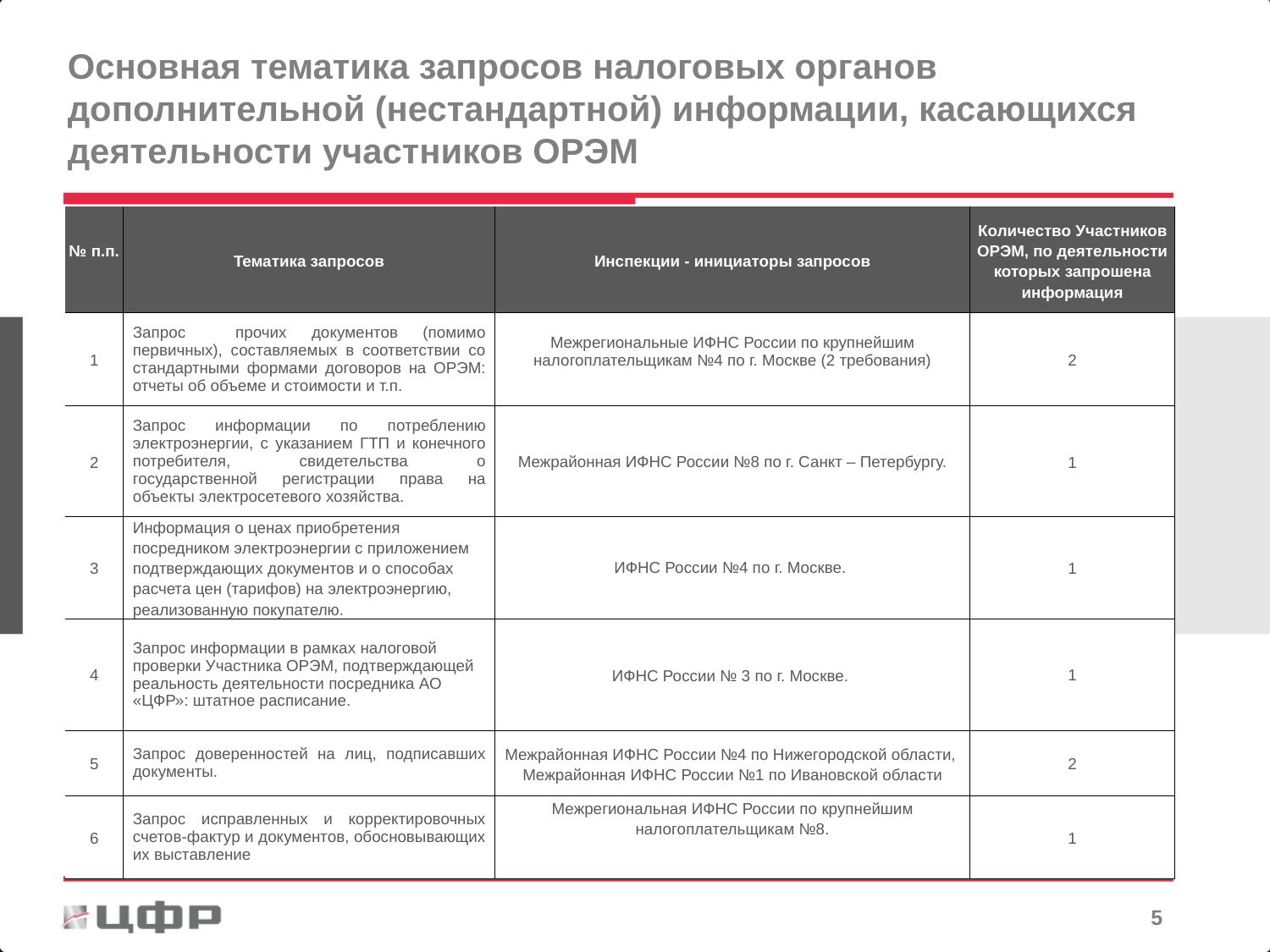

# Основная тематика запросов налоговых органов дополнительной (нестандартной) информации, касающихся деятельности участников ОРЭМ
| № п.п. | Тематика запросов | Инспекции - инициаторы запросов | Количество Участников ОРЭМ, по деятельности которых запрошена информация |
| --- | --- | --- | --- |
| 1 | Запрос прочих документов (помимо первичных), составляемых в соответствии со стандартными формами договоров на ОРЭМ: отчеты об объеме и стоимости и т.п. | Межрегиональные ИФНС России по крупнейшим налогоплательщикам №4 по г. Москве (2 требования) | 2 |
| 2 | Запрос информации по потреблению электроэнергии, с указанием ГТП и конечного потребителя, свидетельства о государственной регистрации права на объекты электросетевого хозяйства. | Межрайонная ИФНС России №8 по г. Санкт – Петербургу. | 1 |
| 3 | Информация о ценах приобретения посредником электроэнергии с приложением подтверждающих документов и о способах расчета цен (тарифов) на электроэнергию, реализованную покупателю. | ИФНС России №4 по г. Москве. | 1 |
| 4 | Запрос информации в рамках налоговой проверки Участника ОРЭМ, подтверждающей реальность деятельности посредника АО «ЦФР»: штатное расписание. | ИФНС России № 3 по г. Москве. | 1 |
| 5 | Запрос доверенностей на лиц, подписавших документы. | Межрайонная ИФНС России №4 по Нижегородской области, Межрайонная ИФНС России №1 по Ивановской области | 2 |
| 6 | Запрос исправленных и корректировочных счетов-фактур и документов, обосновывающих их выставление | Межрегиональная ИФНС России по крупнейшим налогоплательщикам №8. | 1 |
5